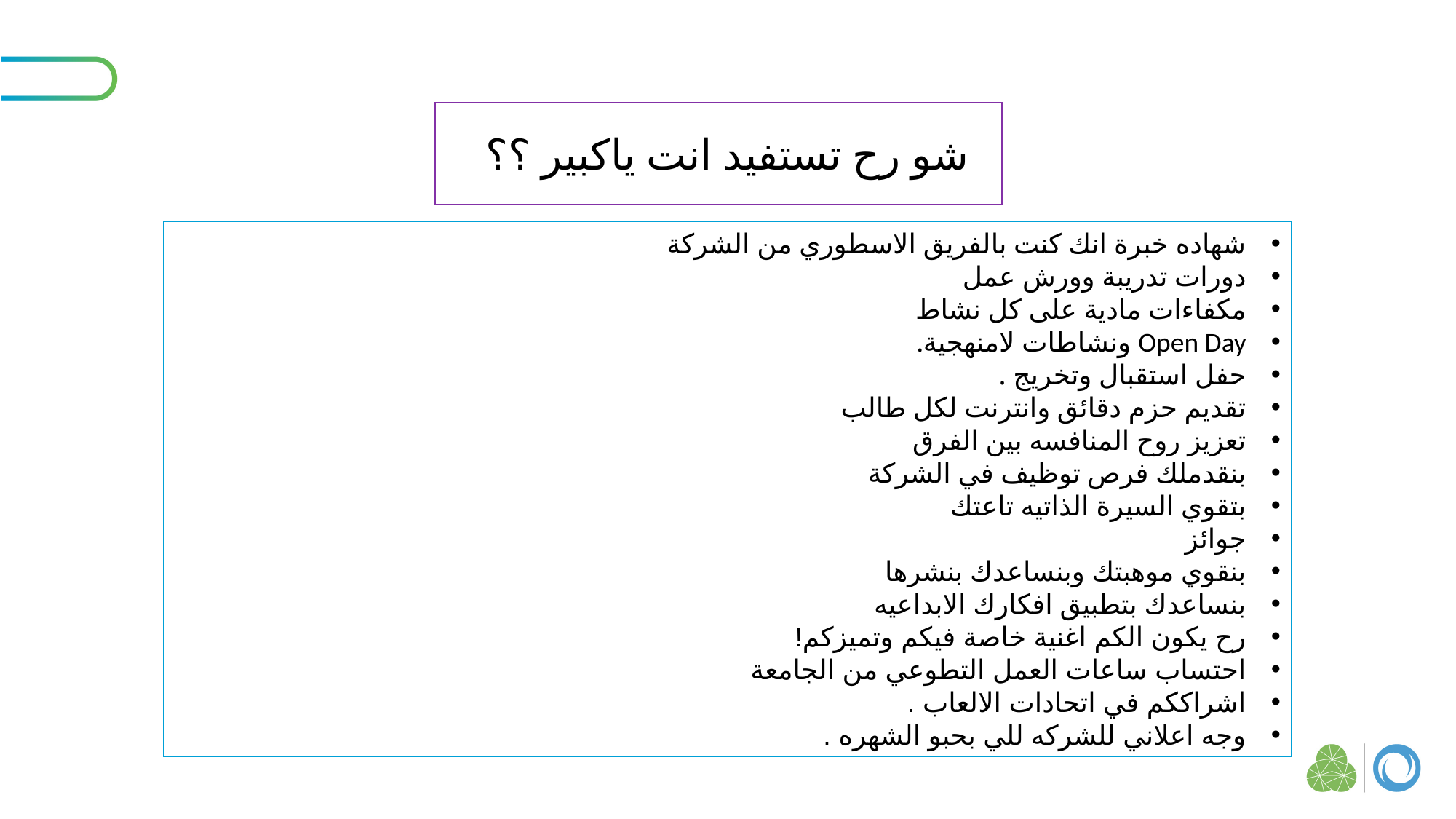

شو رح تستفيد انت ياكبير ؟؟
شهاده خبرة انك كنت بالفريق الاسطوري من الشركة
دورات تدريبة وورش عمل
مكفاءات مادية على كل نشاط
Open Day ونشاطات لامنهجية.
حفل استقبال وتخريج .
تقديم حزم دقائق وانترنت لكل طالب
تعزيز روح المنافسه بين الفرق
بنقدملك فرص توظيف في الشركة
بتقوي السيرة الذاتيه تاعتك
جوائز
بنقوي موهبتك وبنساعدك بنشرها
بنساعدك بتطبيق افكارك الابداعيه
رح يكون الكم اغنية خاصة فيكم وتميزكم!تقسيط اجهزه من جوال
احتساب ساعات العمل التطوعي من الجامعة
اشراككم في اتحادات الالعاب .
وجه اعلاني للشركه للي بحبو الشهره .